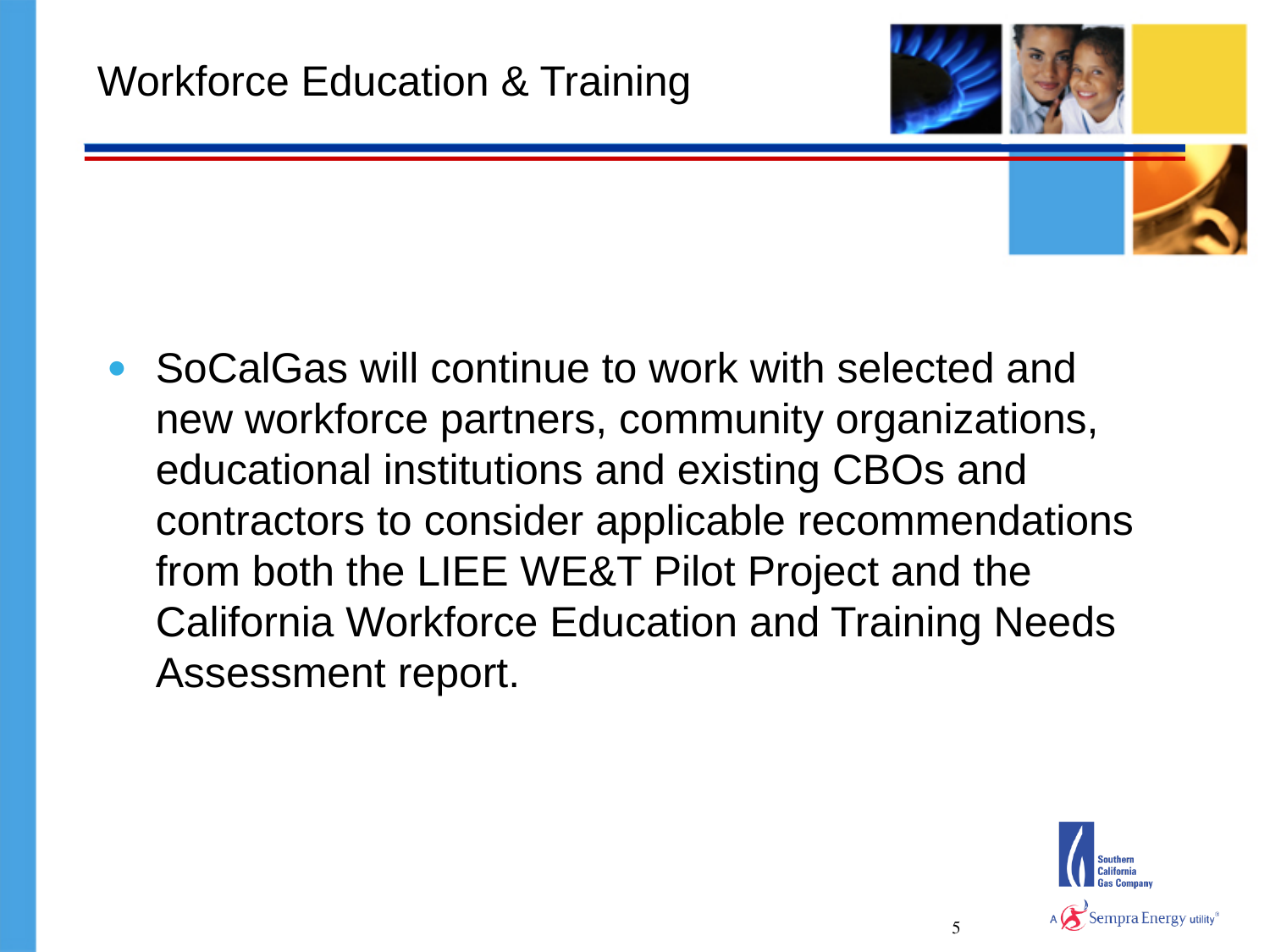

# Workforce Education & Training

SoCalGas will continue to work with selected and new workforce partners, community organizations, educational institutions and existing CBOs and contractors to consider applicable recommendations from both the LIEE WE&T Pilot Project and the California Workforce Education and Training Needs Assessment report.
5